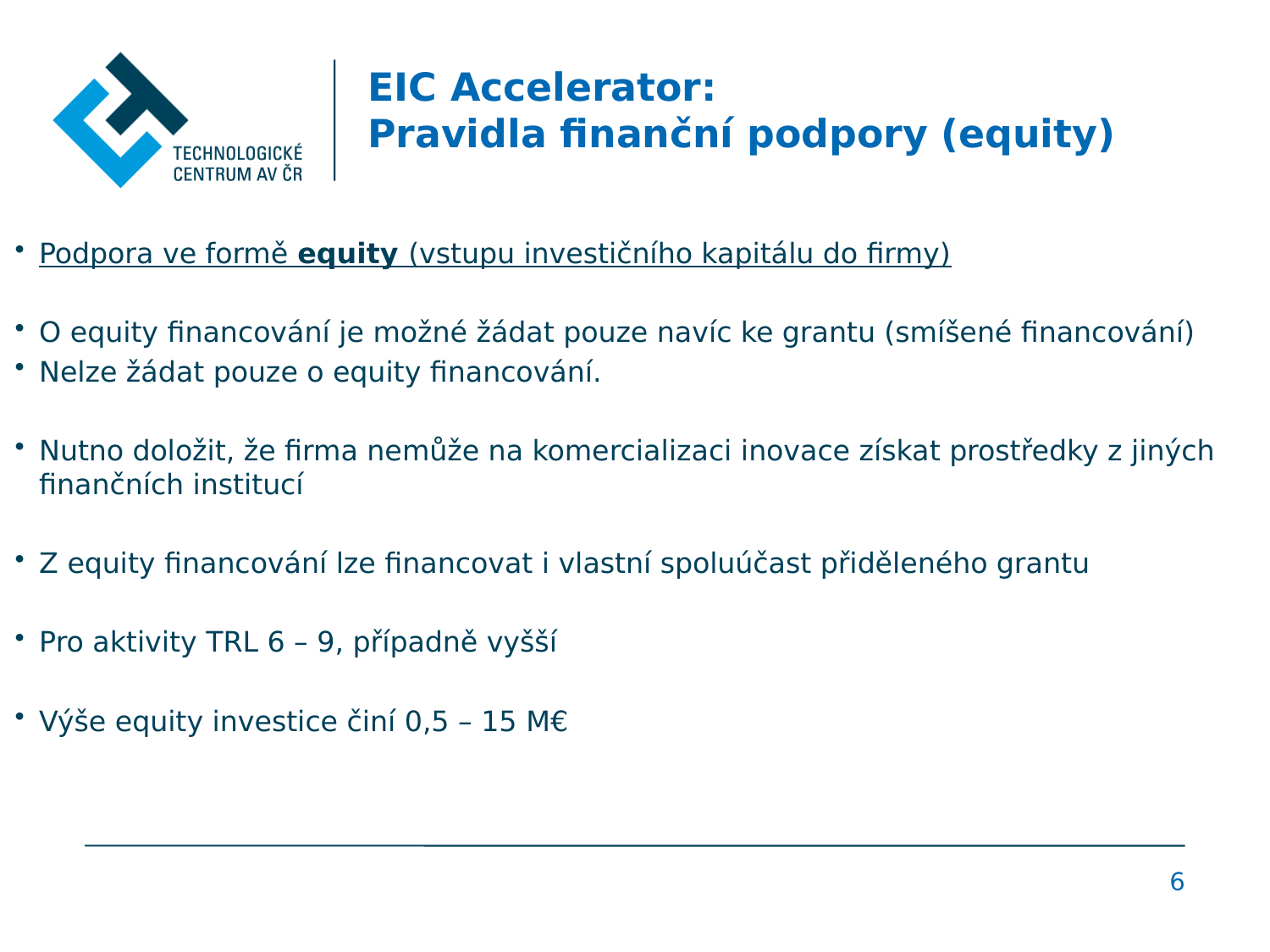

# EIC Accelerator: Pravidla finanční podpory (equity)

Podpora ve formě equity (vstupu investičního kapitálu do firmy)

O equity financování je možné žádat pouze navíc ke grantu (smíšené financování)
Nelze žádat pouze o equity financování.

Nutno doložit, že firma nemůže na komercializaci inovace získat prostředky z jiných finančních institucí

Z equity financování lze financovat i vlastní spoluúčast přiděleného grantu

Pro aktivity TRL 6 – 9, případně vyšší

Výše equity investice činí 0,5 – 15 M€

-
6